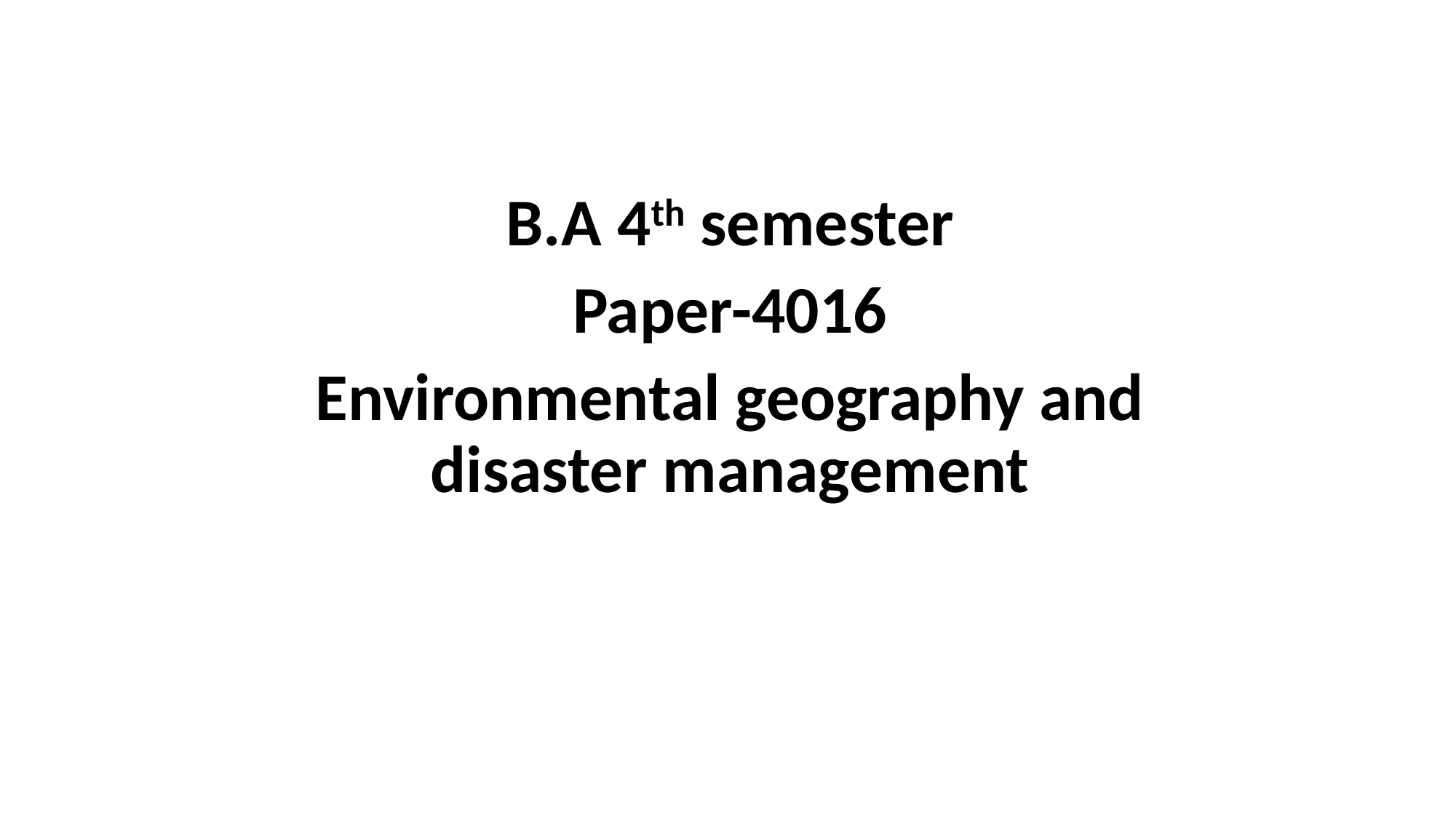

B.A 4th semester
Paper-4016
Environmental geography and disaster management